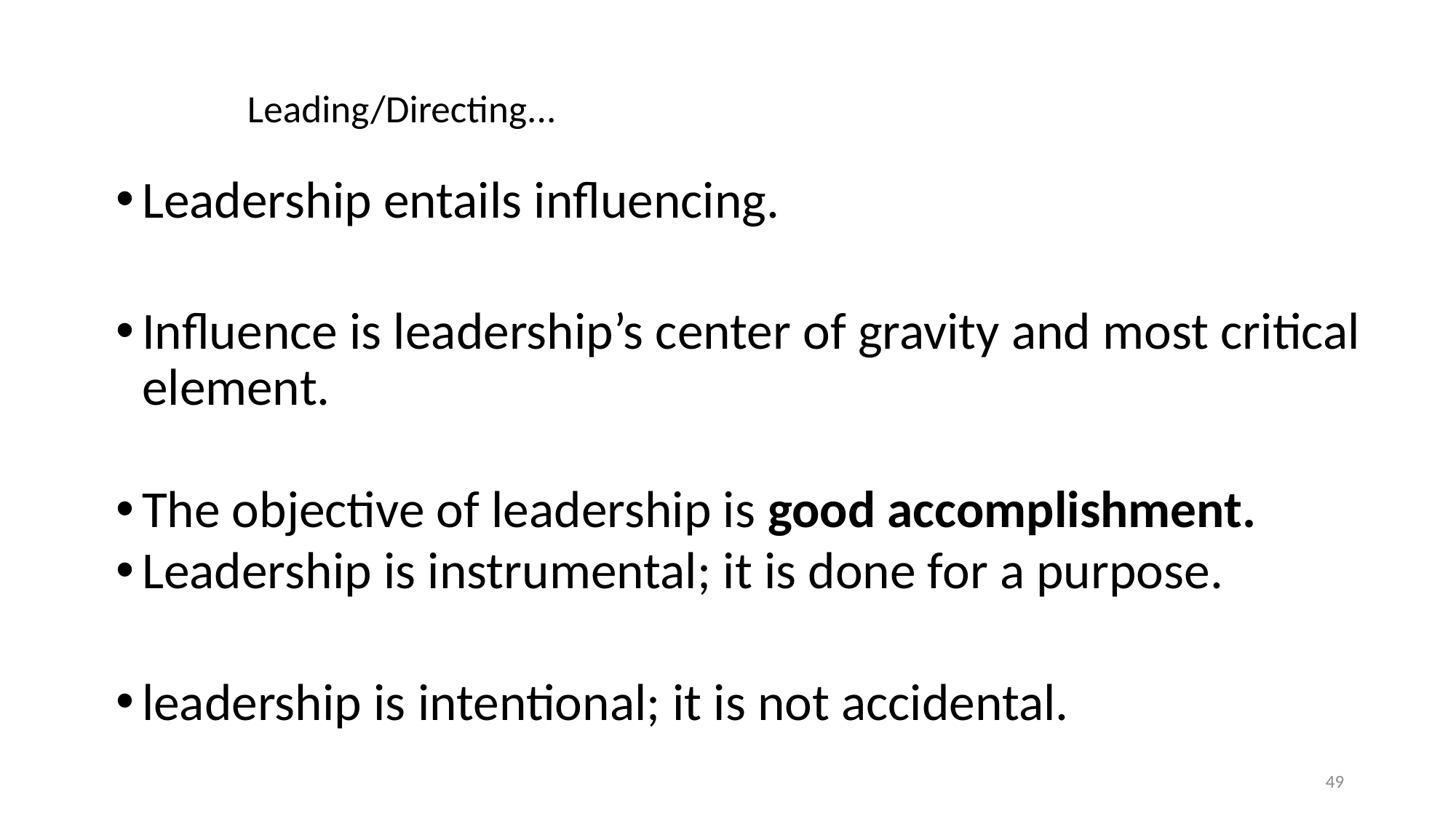

# Leading/Directing...
Leadership entails influencing.

Influence is leadership’s center of gravity and most critical element.

The objective of leadership is good accomplishment.
Leadership is instrumental; it is done for a purpose.

leadership is intentional; it is not accidental.

49